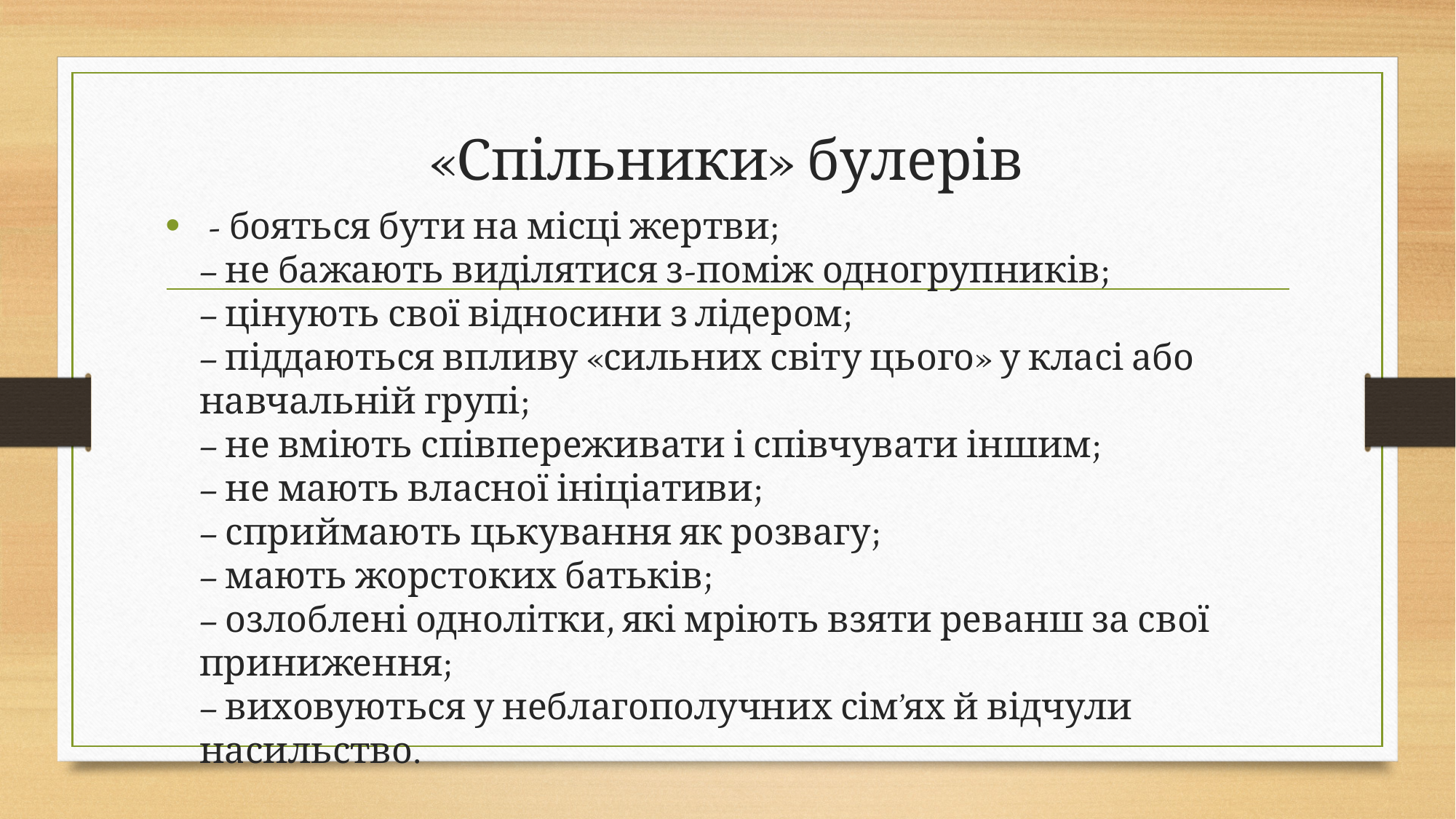

# «Спільники» булерів
 - бояться бути на місці жертви;
– не бажають виділятися з-поміж одногрупників;
– цінують свої відносини з лідером;
– піддаються впливу «сильних світу цього» у класі або навчальній групі;
– не вміють співпереживати і співчувати іншим;
– не мають власної ініціативи;
– сприймають цькування як розвагу;
– мають жорстоких батьків;
– озлоблені однолітки, які мріють взяти реванш за свої приниження;
– виховуються у неблагополучних сім’ях й відчули насильство.